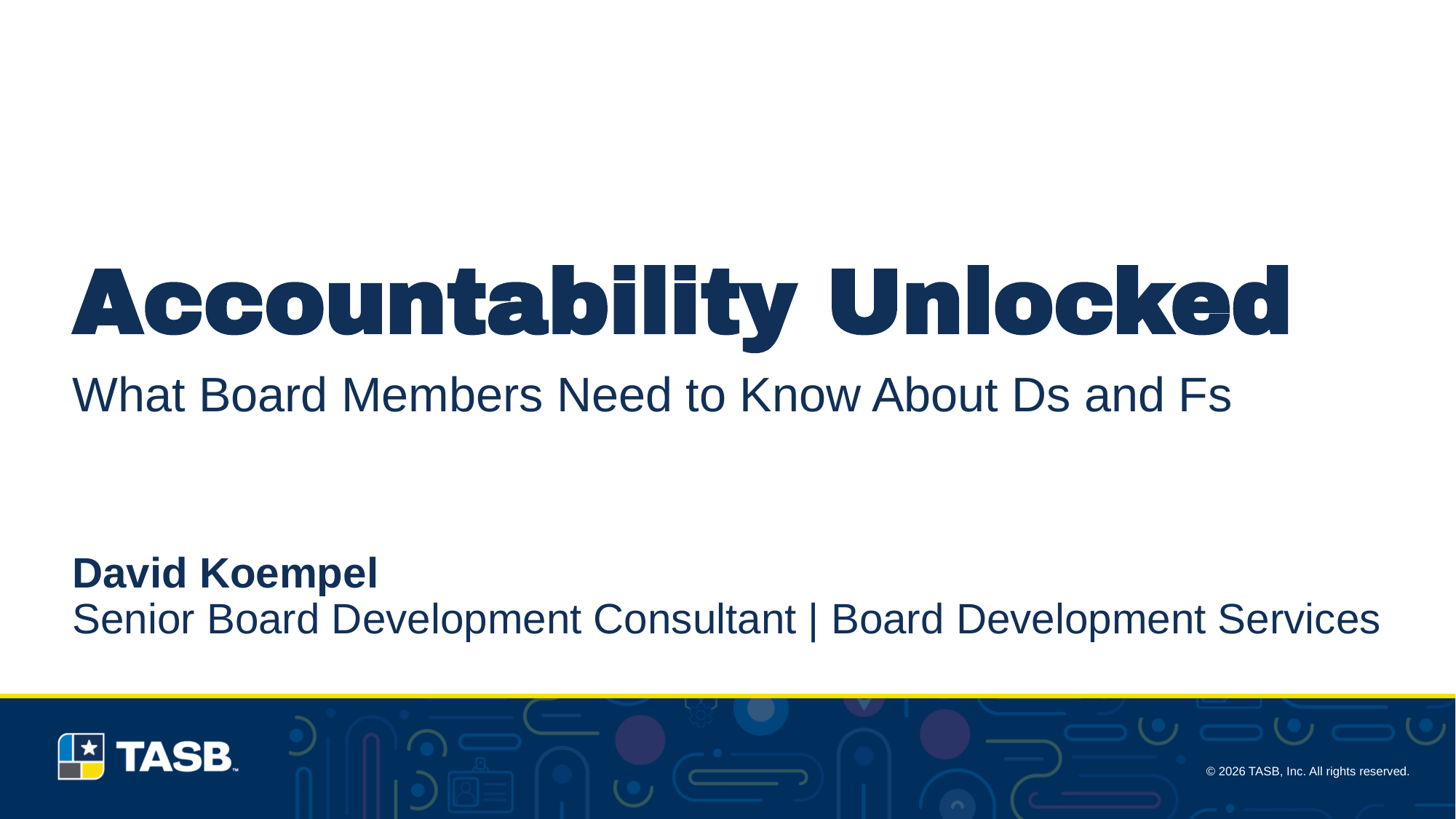

# Accountability Unlocked
What Board Members Need to Know About Ds and Fs
David Koempel
Senior Board Development Consultant | Board Development Services